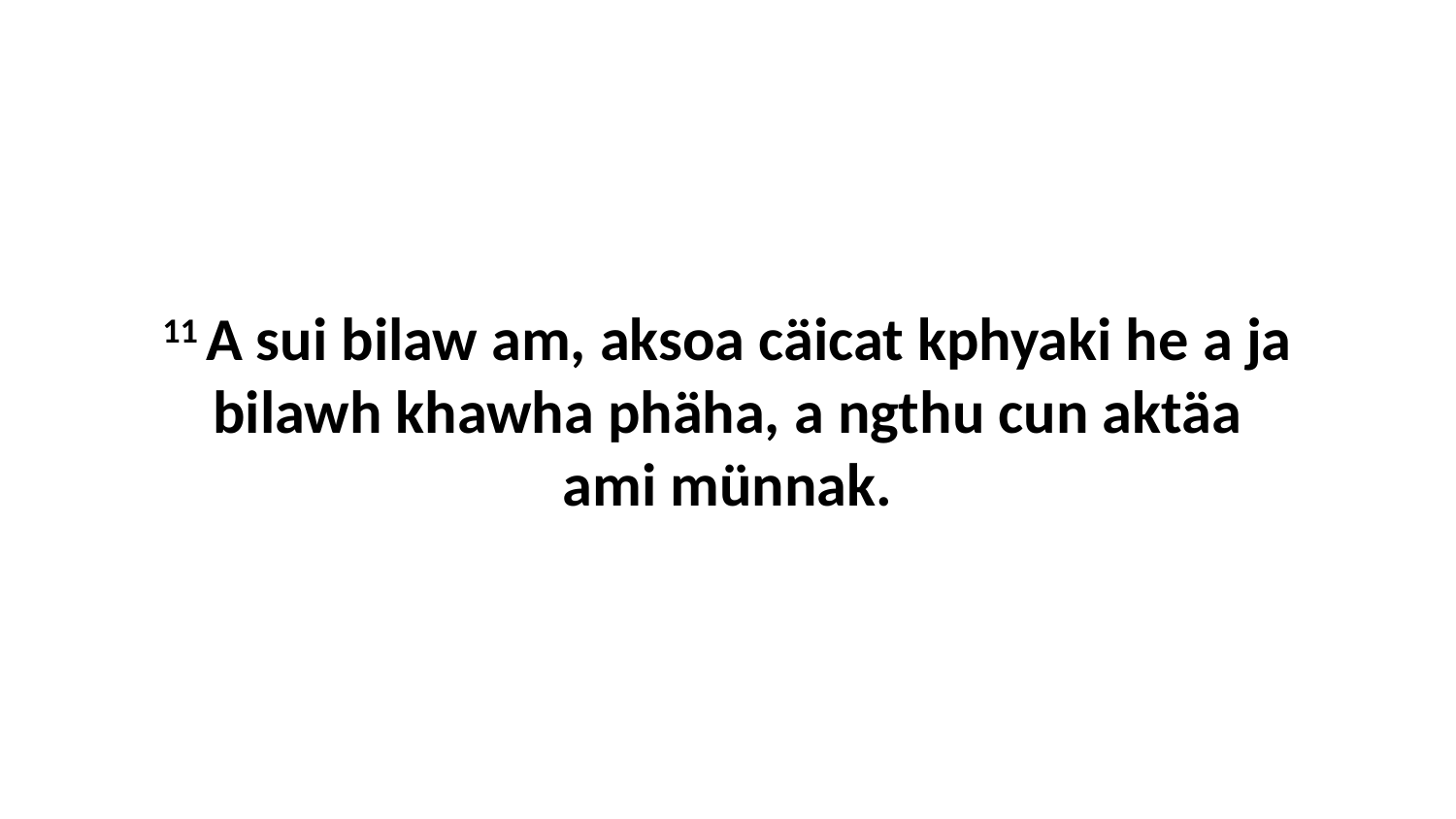

11 A sui bilaw am, aksoa cäicat kphyaki he a ja bilawh khawha phäha, a ngthu cun aktäa ami münnak.